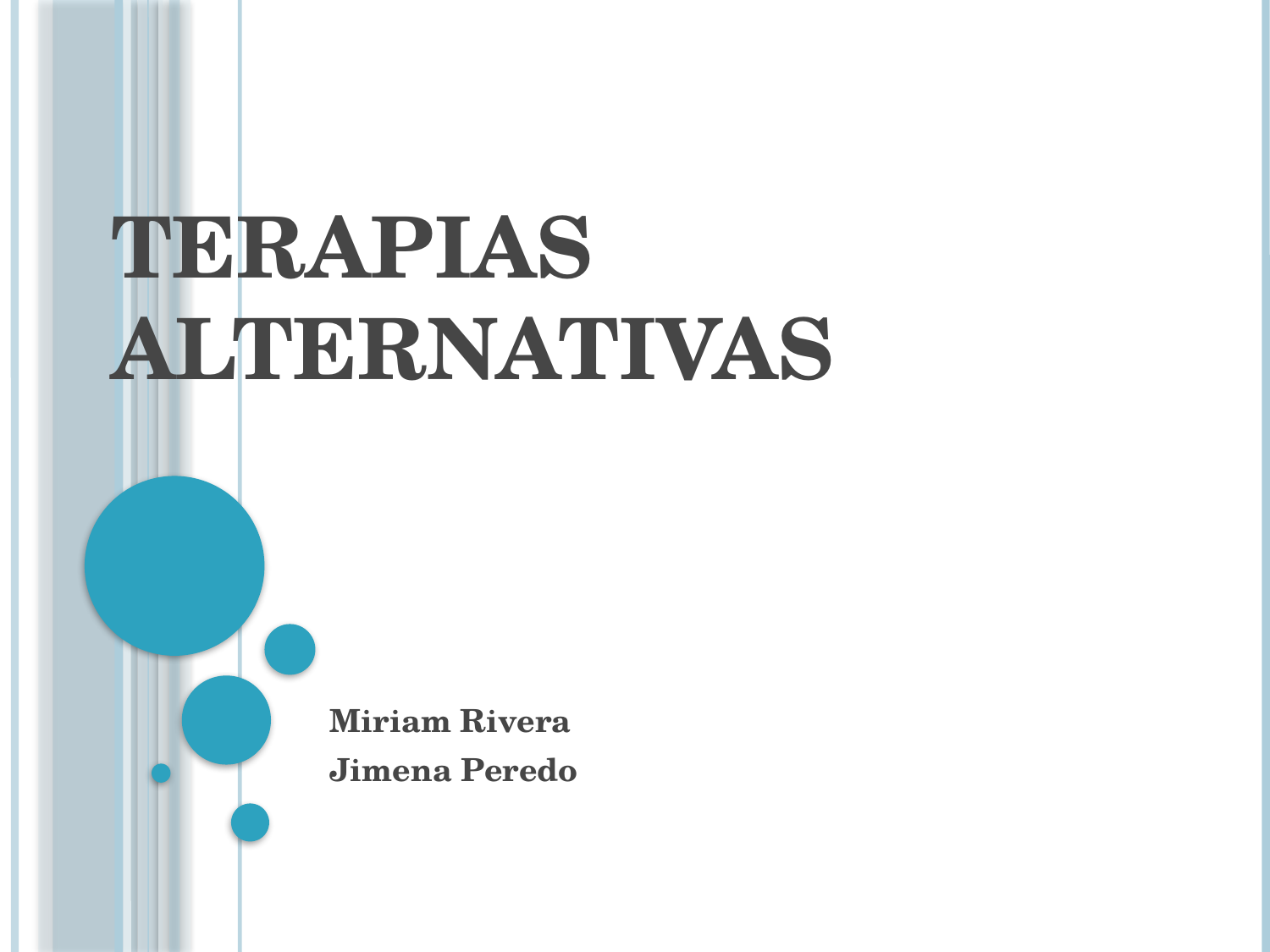

# Terapias Alternativas
Miriam Rivera
Jimena Peredo